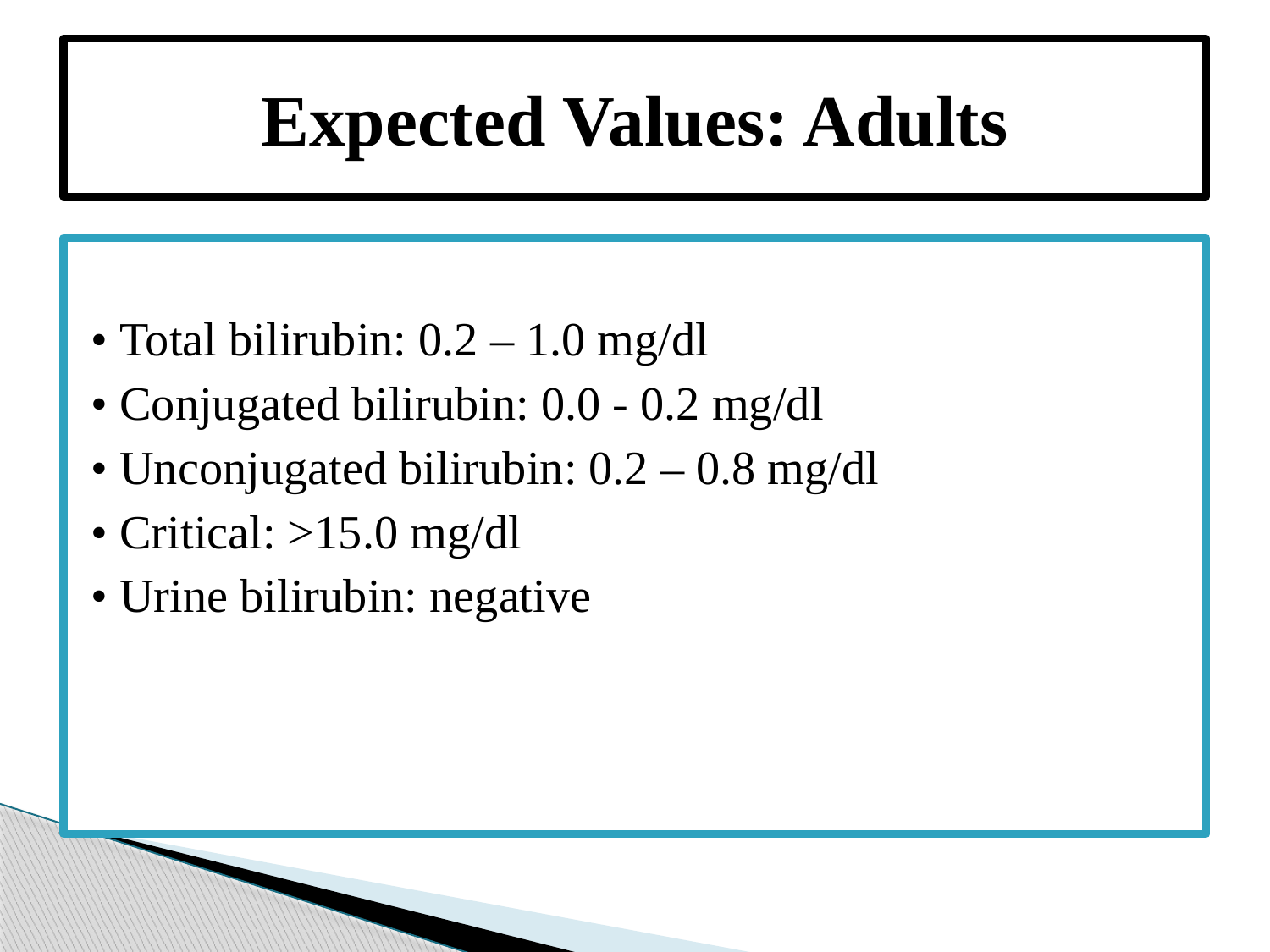

# Expected Values: Adults

• Total bilirubin: 0.2 – 1.0 mg/dl
• Conjugated bilirubin: 0.0 - 0.2 mg/dl
• Unconjugated bilirubin: 0.2 – 0.8 mg/dl
• Critical: >15.0 mg/dl
• Urine bilirubin: negative